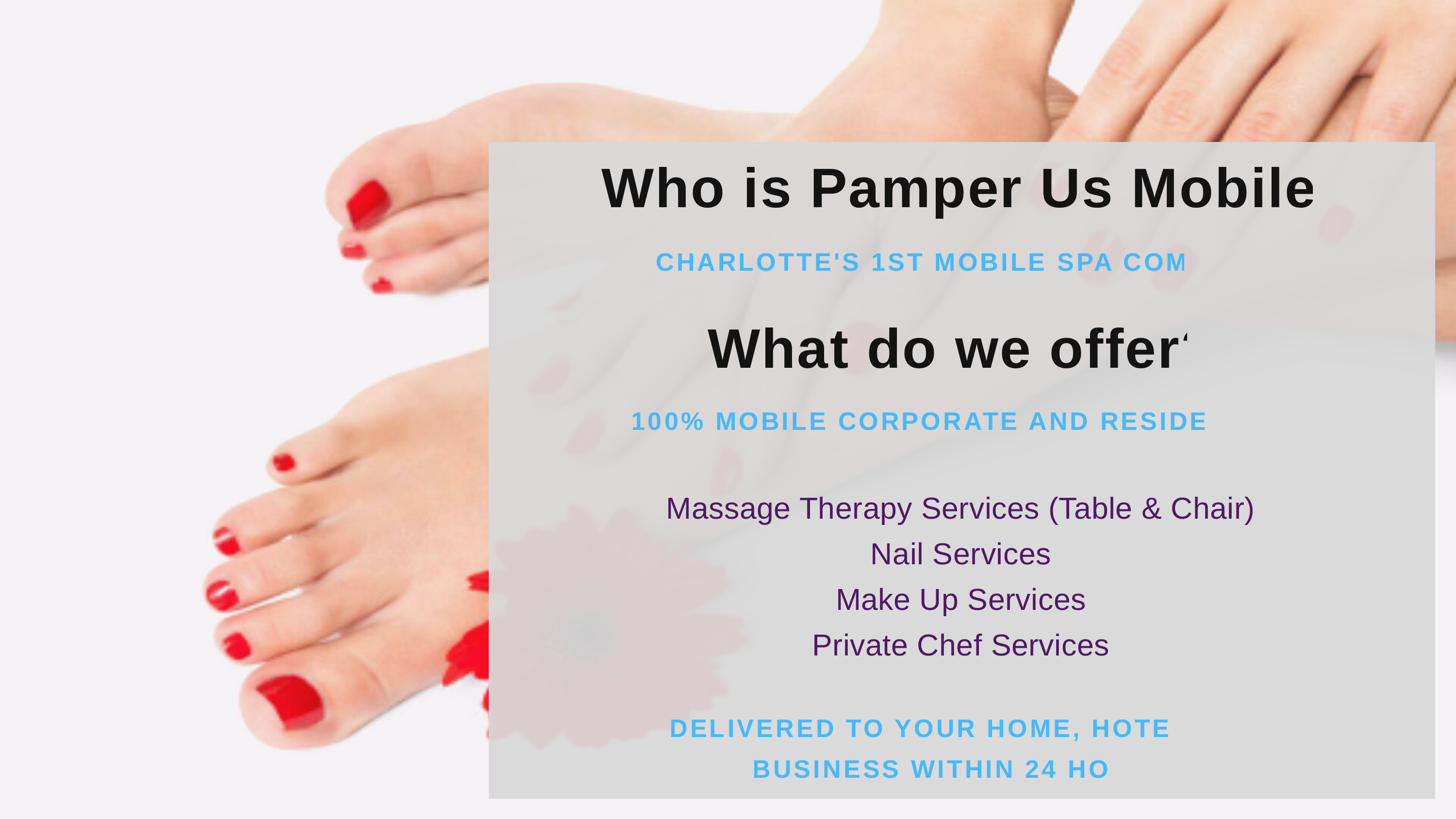

Who is Pamper Us Mobile?
CHARLOTTE'S 1ST MOBILE SPA COMPANY

What do we offer?
100% MOBILE CORPORATE AND RESIDENTIAL
Massage Therapy Services (Table & Chair)
Nail Services
Make Up Services
Private Chef Services

DELIVERED TO YOUR HOME, HOTEL, OR BUSINESS WITHIN 24 HOURS